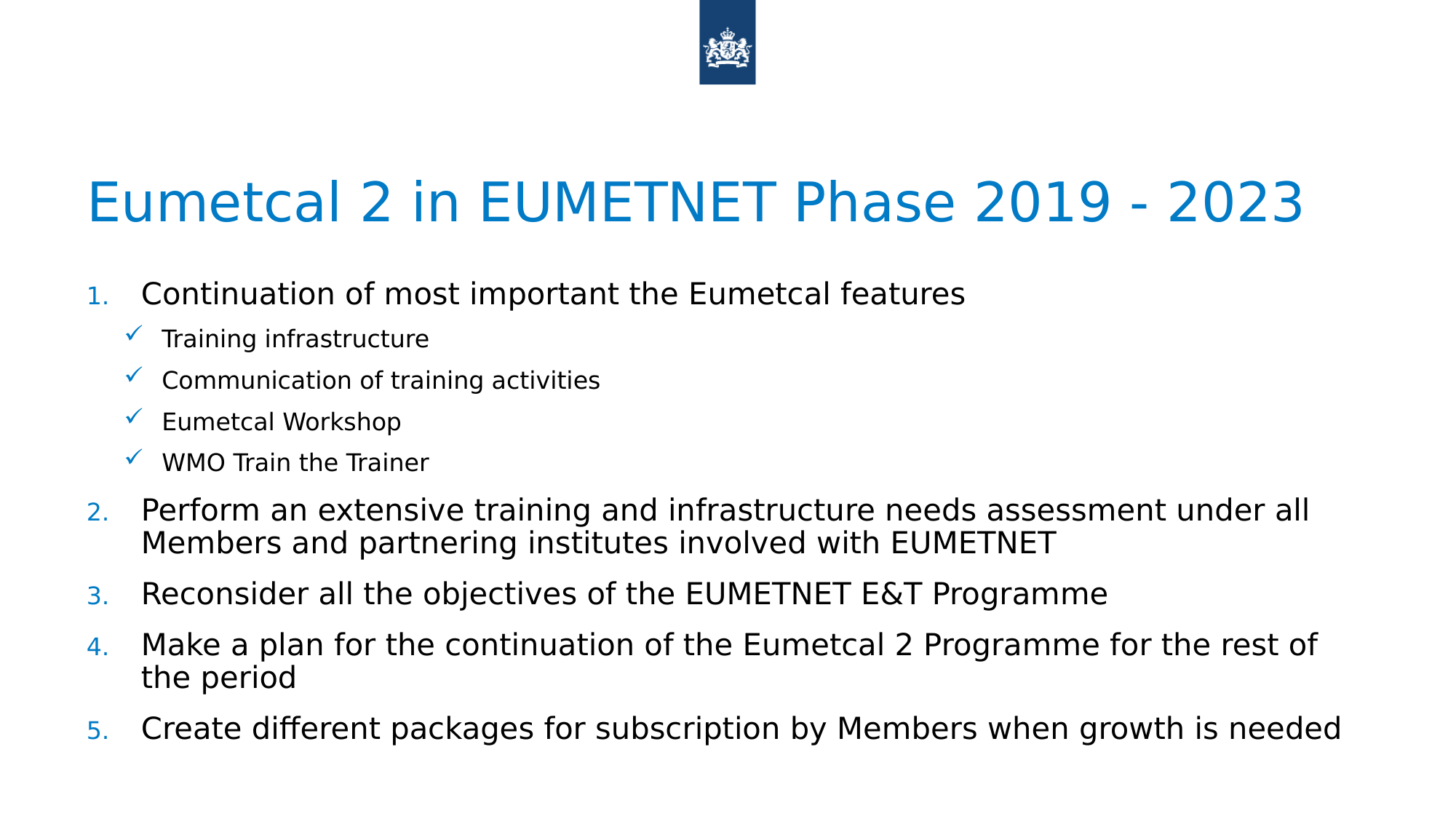

# Eumetcal 2 in EUMETNET Phase 2019 - 2023
Continuation of most important the Eumetcal features
Training infrastructure
Communication of training activities
Eumetcal Workshop
WMO Train the Trainer
Perform an extensive training and infrastructure needs assessment under all Members and partnering institutes involved with EUMETNET
Reconsider all the objectives of the EUMETNET E&T Programme
Make a plan for the continuation of the Eumetcal 2 Programme for the rest of the period
Create different packages for subscription by Members when growth is needed